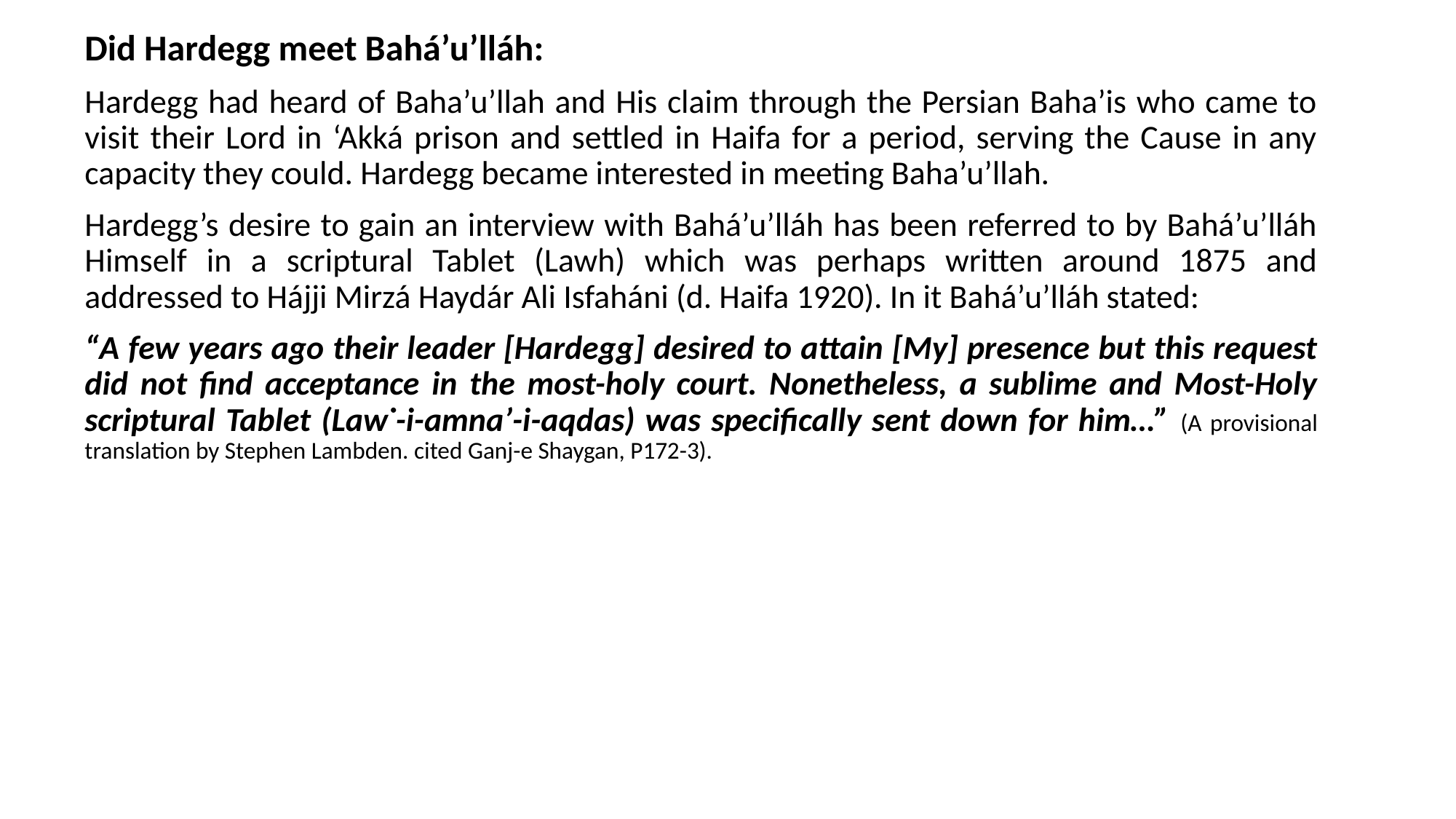

Did Hardegg meet Bahá’u’lláh:
Hardegg had heard of Baha’u’llah and His claim through the Persian Baha’is who came to visit their Lord in ‘Akká prison and settled in Haifa for a period, serving the Cause in any capacity they could. Hardegg became interested in meeting Baha’u’llah.
Hardegg’s desire to gain an interview with Bahá’u’lláh has been referred to by Bahá’u’lláh Himself in a scriptural Tablet (Lawh) which was perhaps written around 1875 and addressed to Hájji Mirzá Haydár Ali Isfaháni (d. Haifa 1920). In it Bahá’u’lláh stated:
“A few years ago their leader [Hardegg] desired to attain [My] presence but this request did not find acceptance in the most-holy court. Nonetheless, a sublime and Most-Holy scriptural Tablet (Law˙-i-amna’-i-aqdas) was specifically sent down for him…” (A provisional translation by Stephen Lambden. cited Ganj-e Shaygan, P172-3).